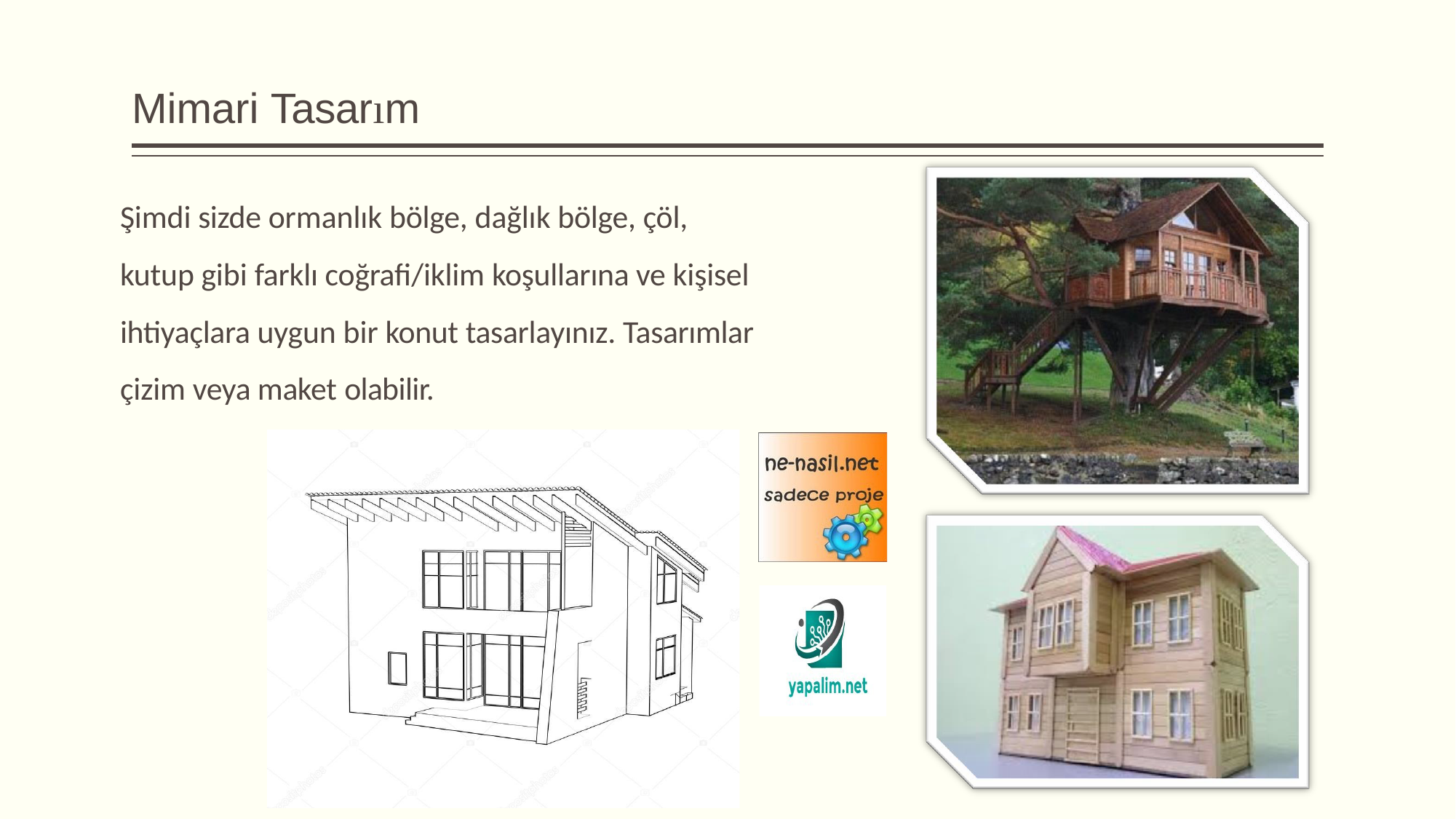

# Mimari Tasarım

Şimdi sizde ormanlık bölge, dağlık bölge, çöl,  kutup gibi farklı coğrafi/iklim koşullarına ve kişisel  ihtiyaçlara uygun bir konut tasarlayınız. Tasarımlar  çizim veya maket olabilir.